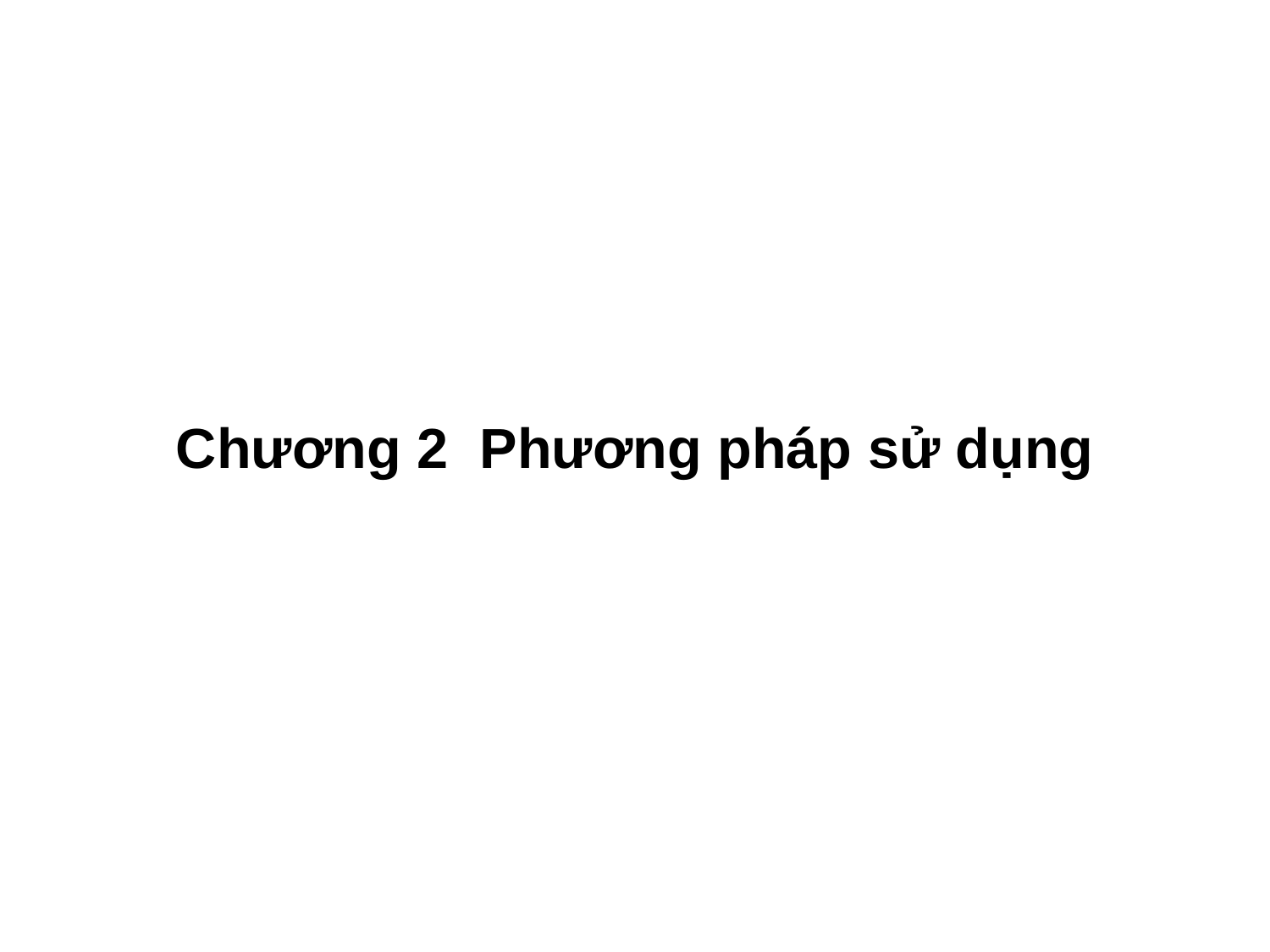

# Chương 2  Phương pháp sử dụng